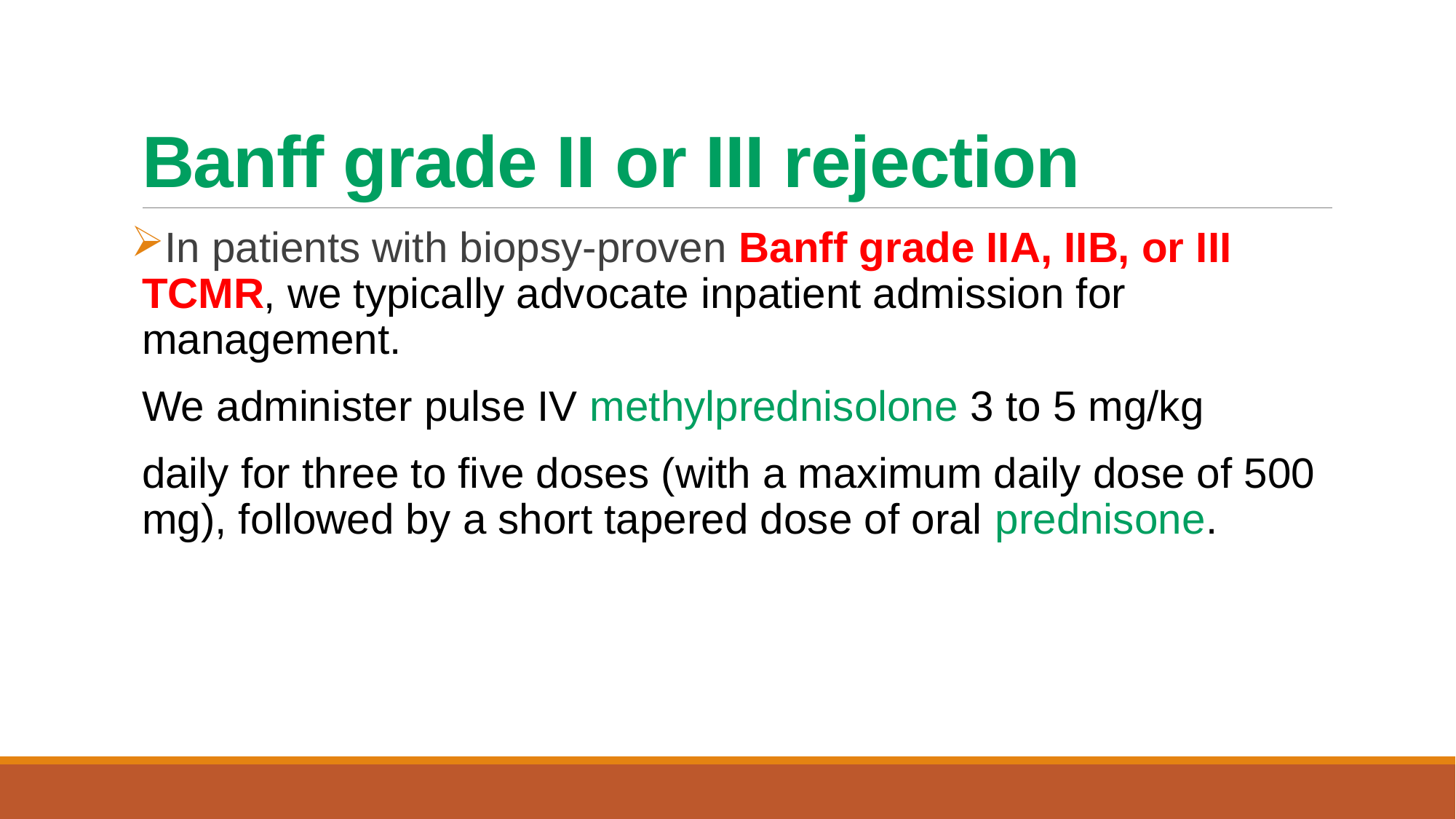

# Banff grade II or III rejection
In patients with biopsy-proven Banff grade IIA, IIB, or III TCMR, we typically advocate inpatient admission for management.
We administer pulse IV methylprednisolone 3 to 5 mg/kg
daily for three to five doses (with a maximum daily dose of 500 mg), followed by a short tapered dose of oral prednisone.